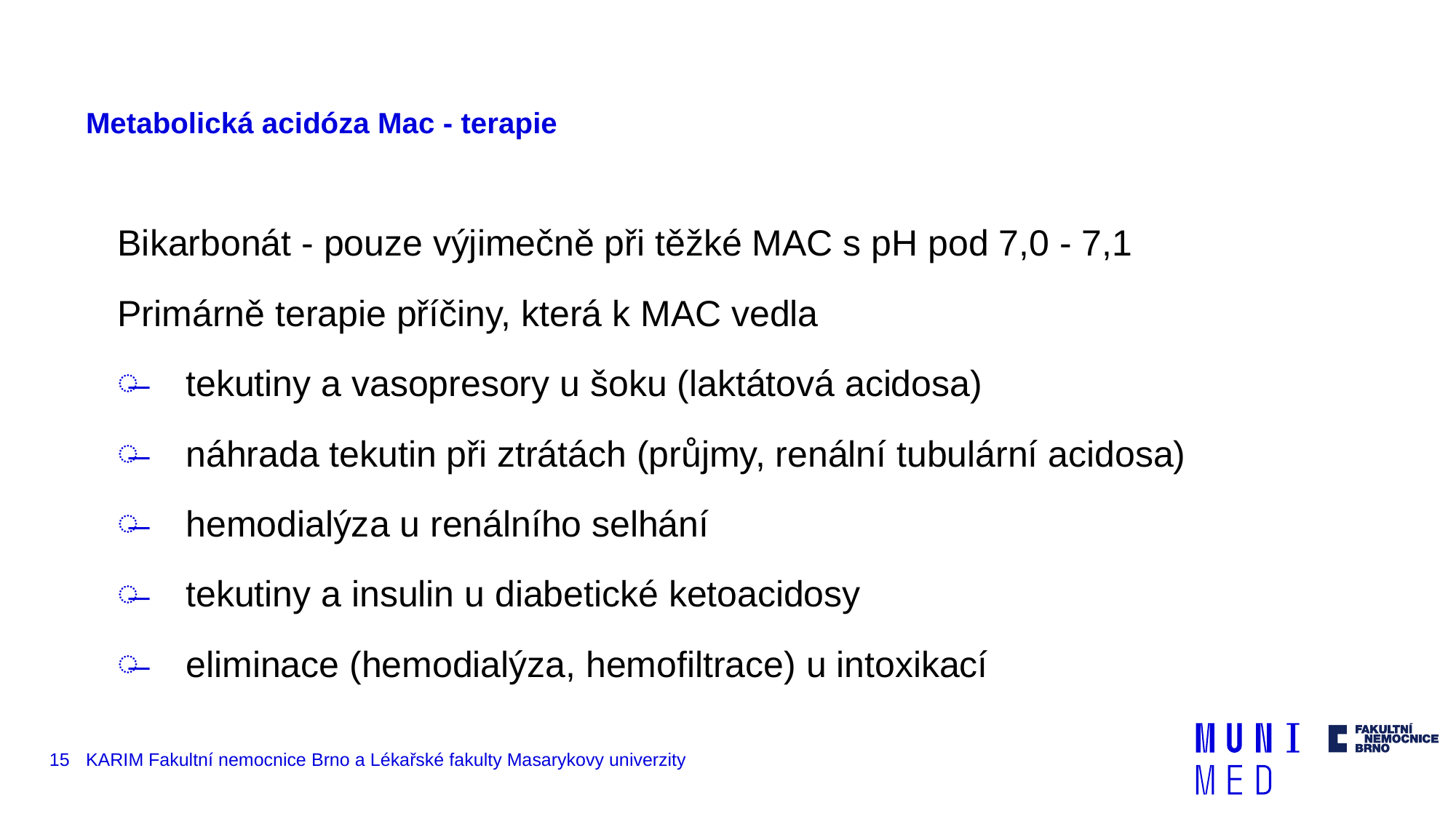

# Metabolická acidóza Mac - terapie
Bikarbonát - pouze výjimečně při těžké MAC s pH pod 7,0 - 7,1
Primárně terapie příčiny, která k MAC vedla
tekutiny a vasopresory u šoku (laktátová acidosa)
náhrada tekutin při ztrátách (průjmy, renální tubulární acidosa)
hemodialýza u renálního selhání
tekutiny a insulin u diabetické ketoacidosy
eliminace (hemodialýza, hemofiltrace) u intoxikací
15
KARIM Fakultní nemocnice Brno a Lékařské fakulty Masarykovy univerzity